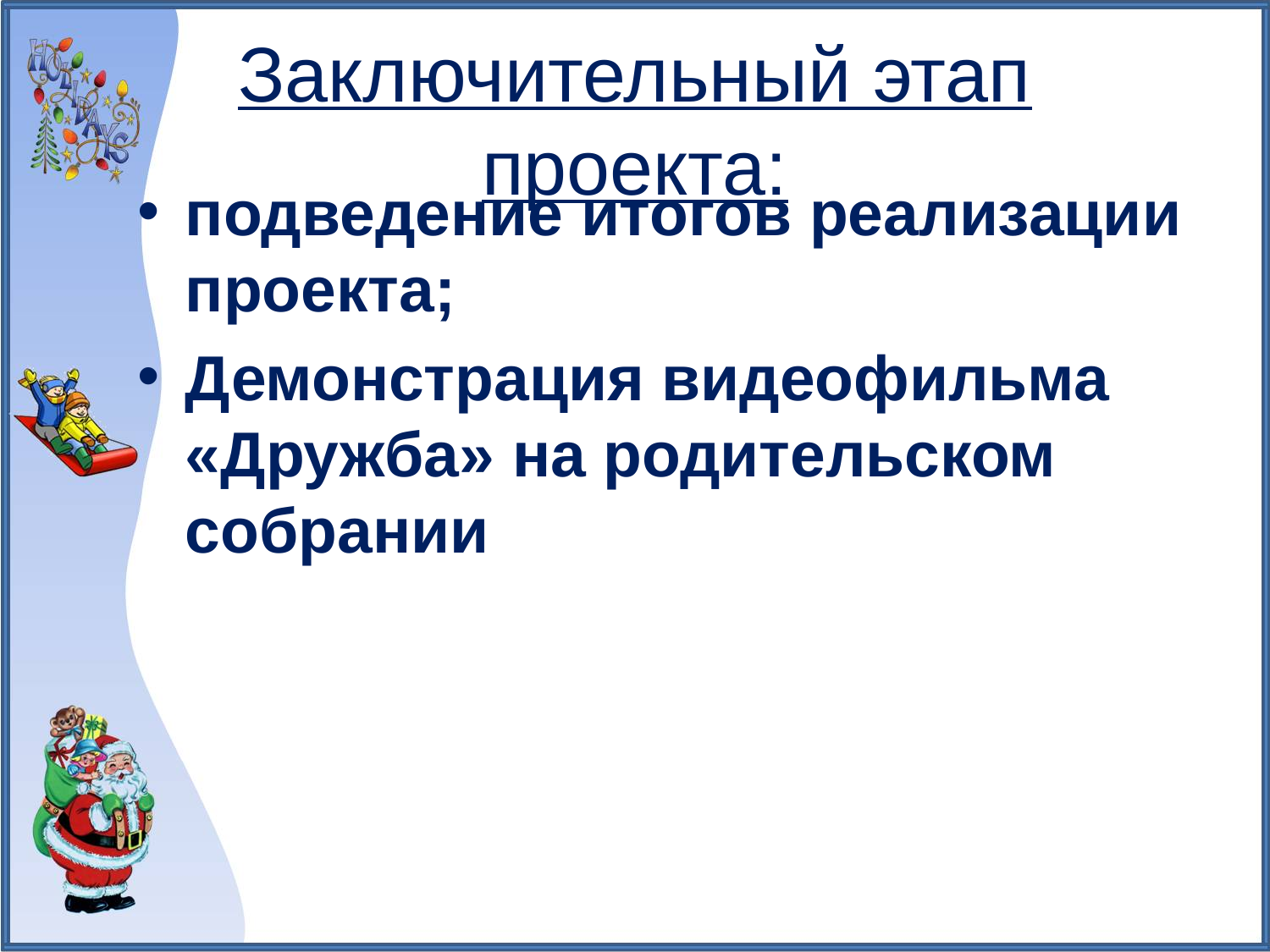

# Заключительный этап проекта:
подведение итогов реализации проекта;
Демонстрация видеофильма «Дружба» на родительском собрании